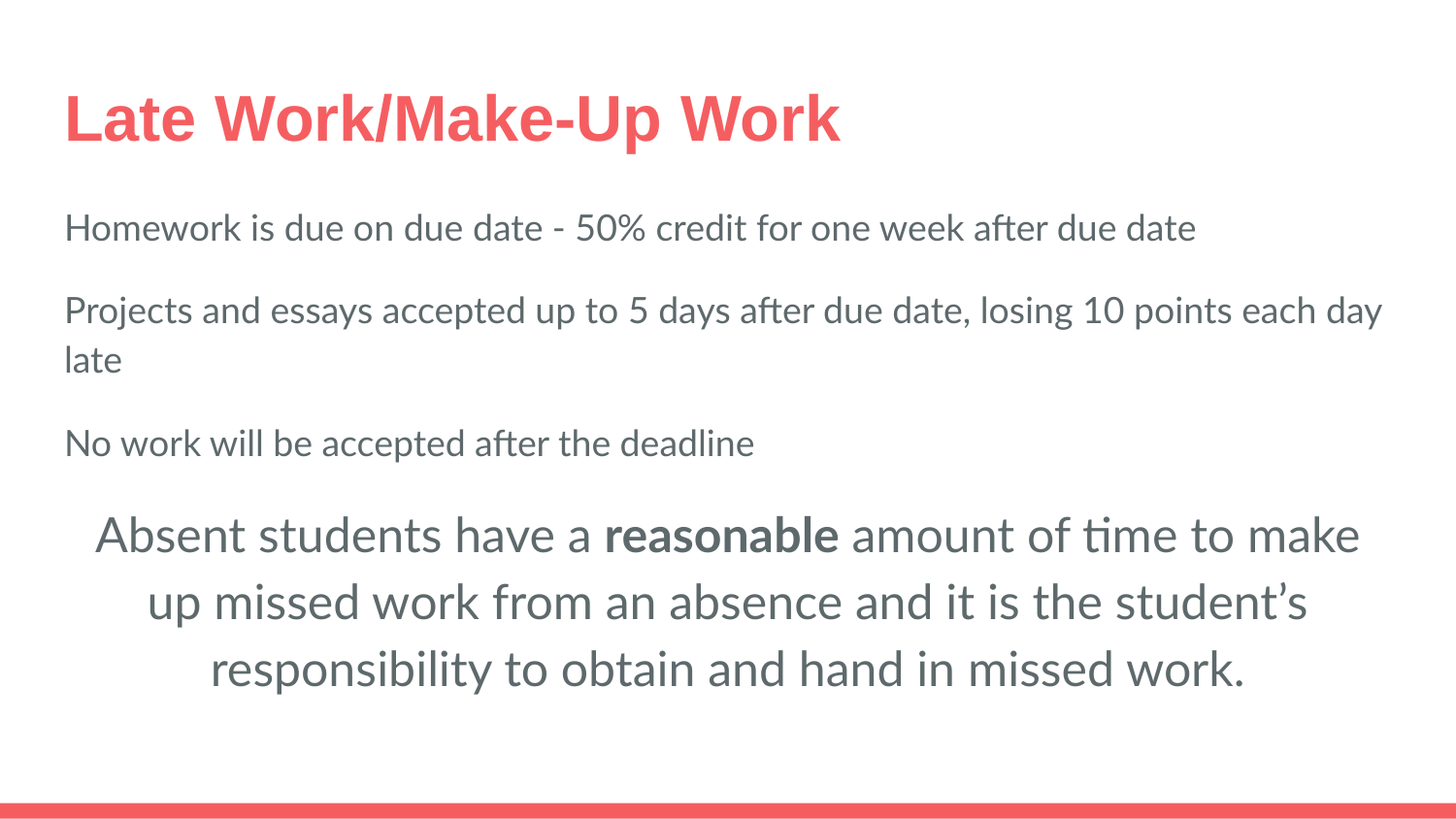

# Late Work/Make-Up Work
Homework is due on due date - 50% credit for one week after due date
Projects and essays accepted up to 5 days after due date, losing 10 points each day late
No work will be accepted after the deadline
Absent students have a reasonable amount of time to make up missed work from an absence and it is the student’s responsibility to obtain and hand in missed work.